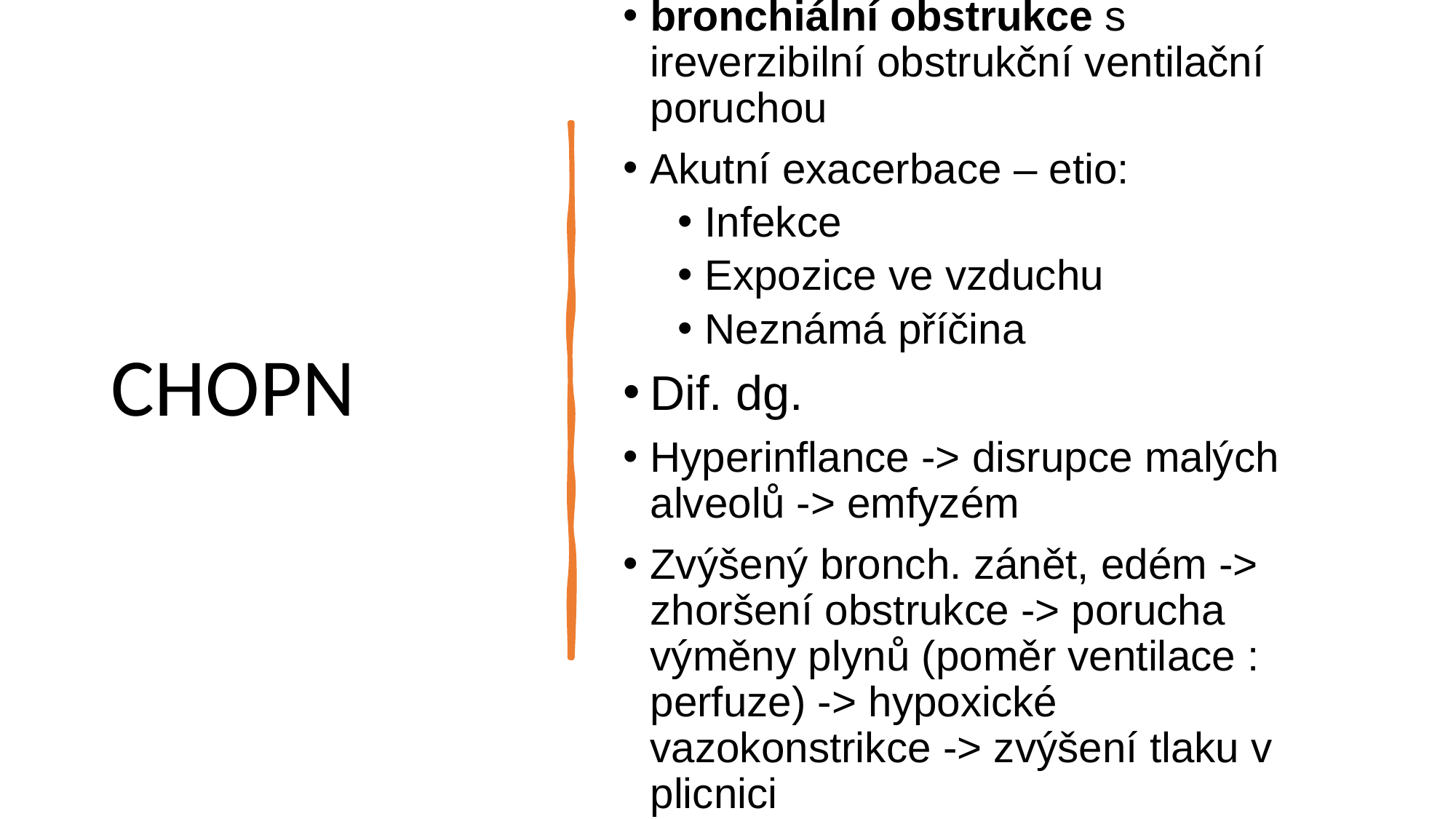

# CHOPN
bronchiální obstrukce s ireverzibilní obstrukční ventilační poruchou
Akutní exacerbace – etio:
Infekce
Expozice ve vzduchu
Neznámá příčina
Dif. dg.
Hyperinflance -> disrupce malých alveolů -> emfyzém
Zvýšený bronch. zánět, edém -> zhoršení obstrukce -> porucha výměny plynů (poměr ventilace : perfuze) -> hypoxické vazokonstrikce -> zvýšení tlaku v plicnici